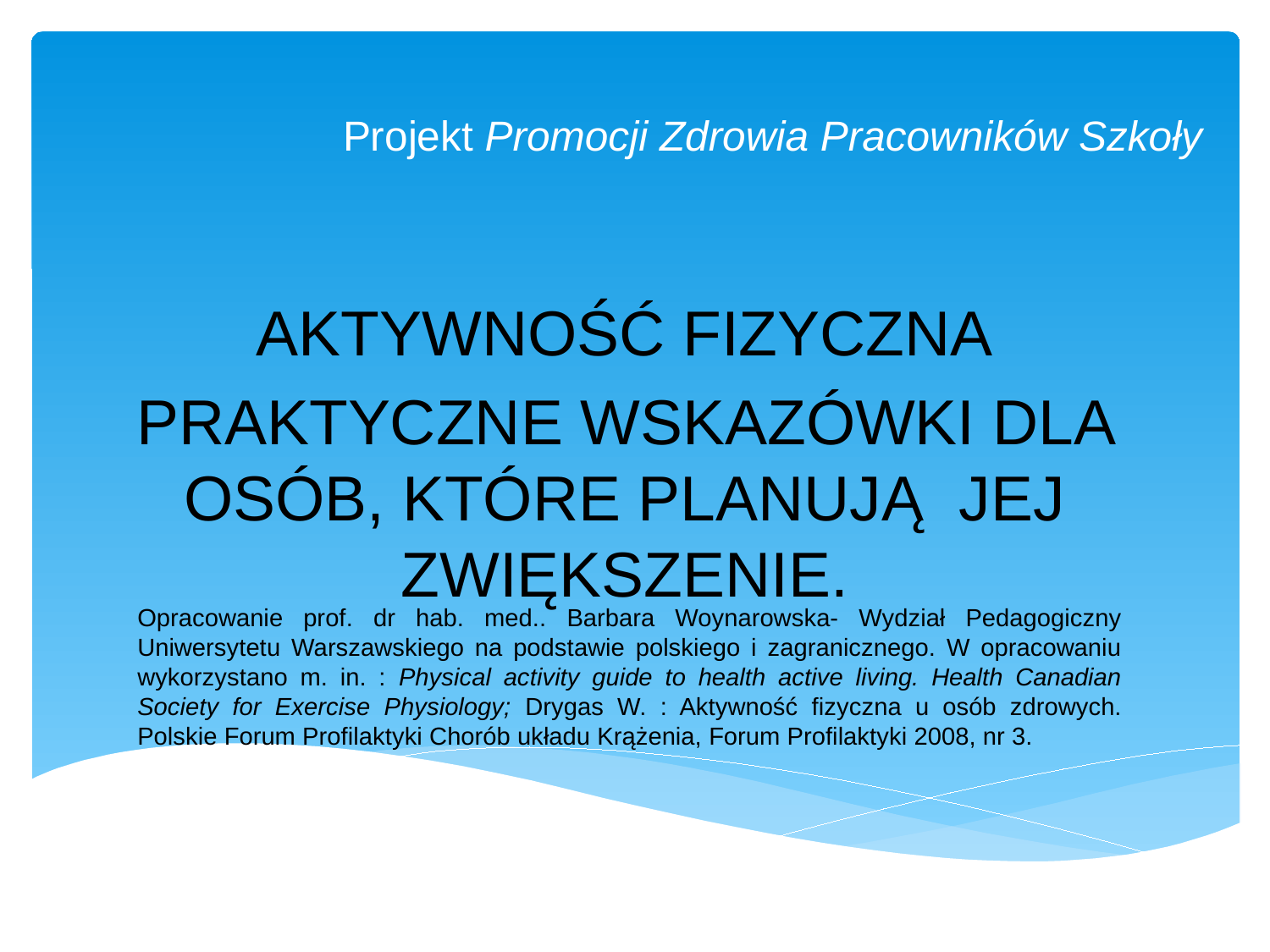

# Projekt Promocji Zdrowia Pracowników Szkoły
AKTYWNOŚĆ FIZYCZNA
PRAKTYCZNE WSKAZÓWKI DLA OSÓB, KTÓRE PLANUJĄ  JEJ ZWIĘKSZENIE.
Opracowanie prof. dr hab. med.. Barbara Woynarowska- Wydział Pedagogiczny Uniwersytetu Warszawskiego na podstawie polskiego i zagranicznego. W opracowaniu wykorzystano m. in. : Physical activity guide to health active living. Health Canadian Society for Exercise Physiology; Drygas W. : Aktywność fizyczna u osób zdrowych. Polskie Forum Profilaktyki Chorób układu Krążenia, Forum Profilaktyki 2008, nr 3.